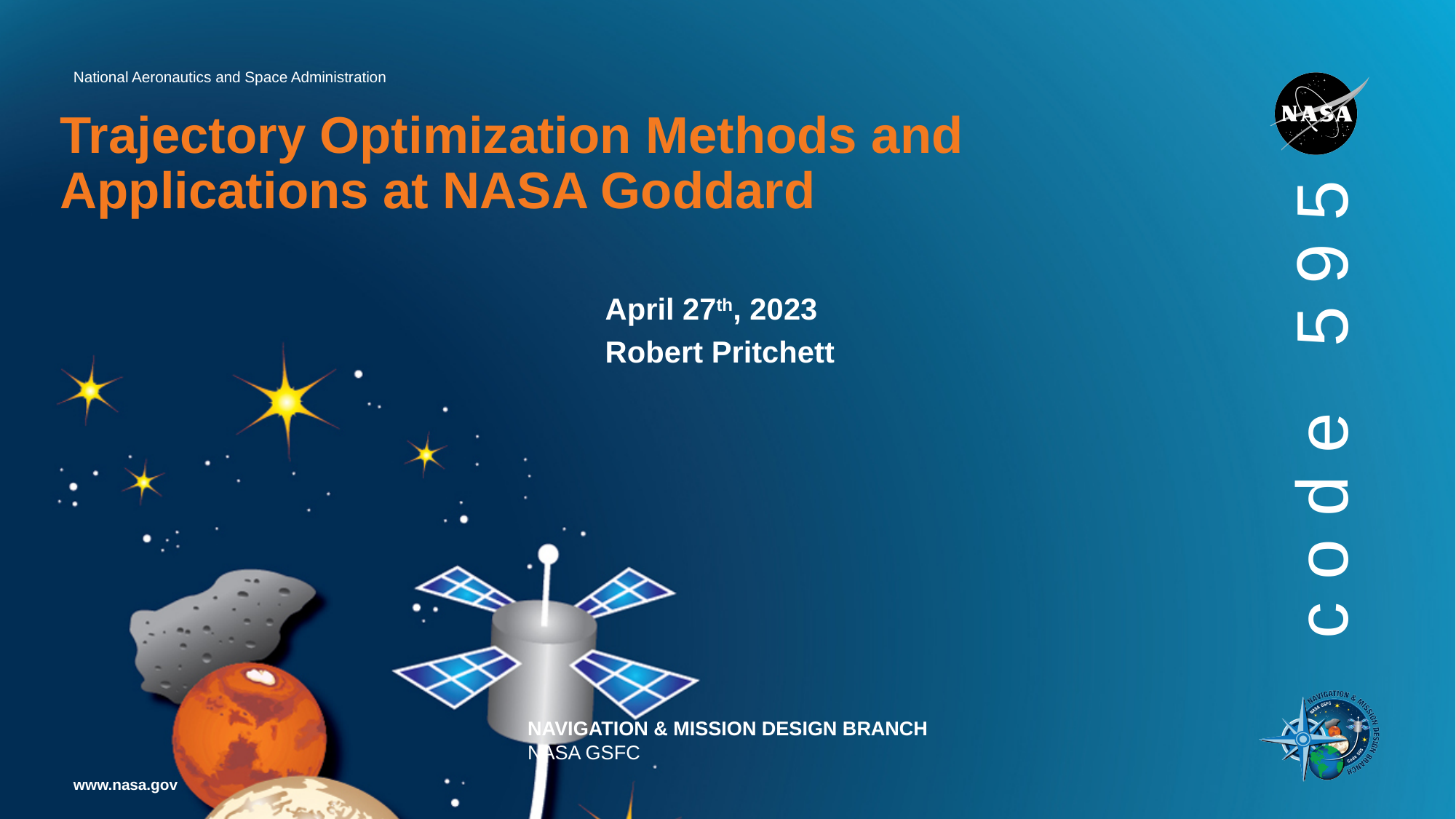

# Trajectory Optimization Methods and Applications at NASA Goddard
April 27th, 2023
Robert Pritchett